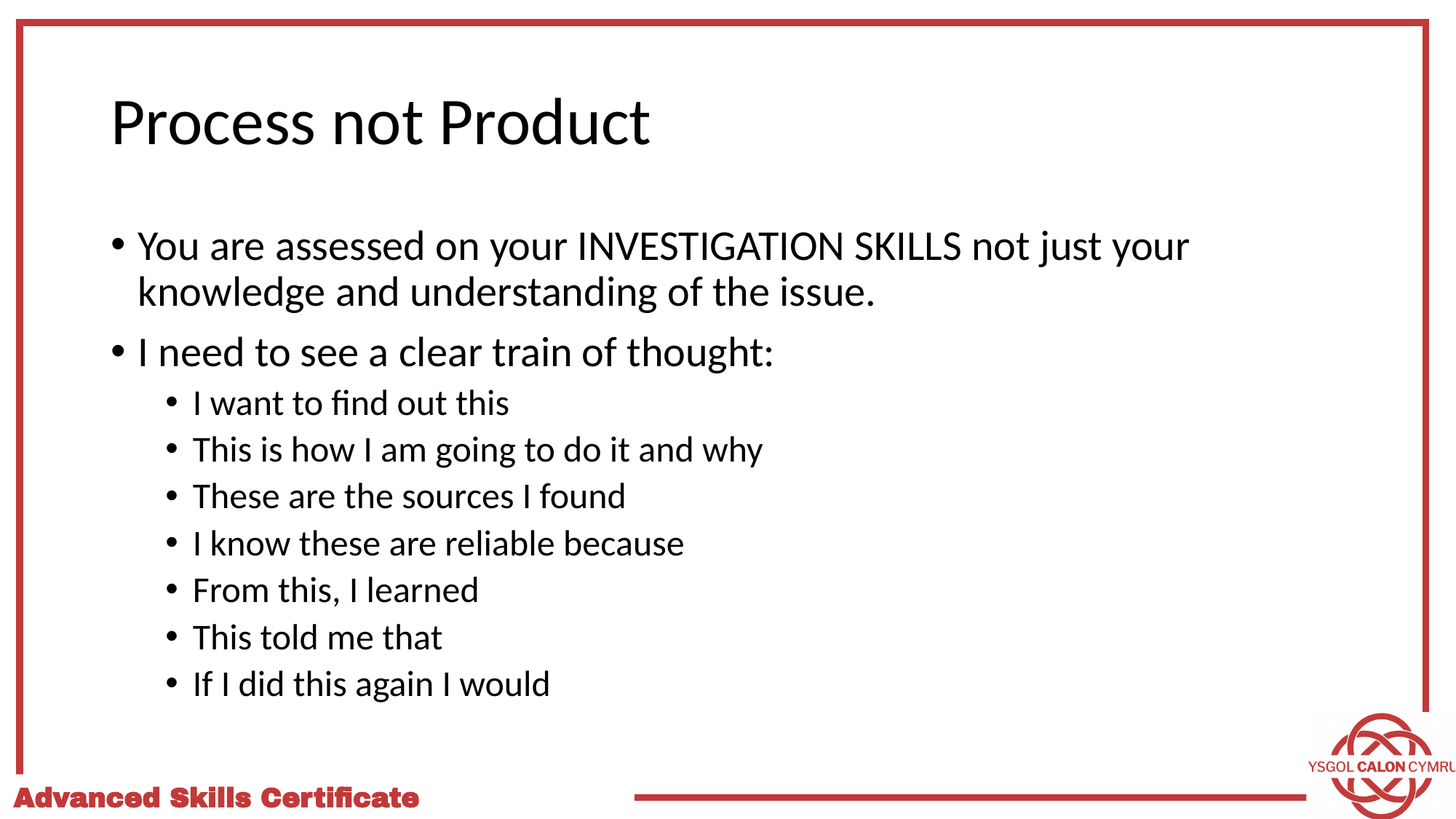

# Process not Product
You are assessed on your INVESTIGATION SKILLS not just your knowledge and understanding of the issue.
I need to see a clear train of thought:
I want to find out this
This is how I am going to do it and why
These are the sources I found
I know these are reliable because
From this, I learned
This told me that
If I did this again I would